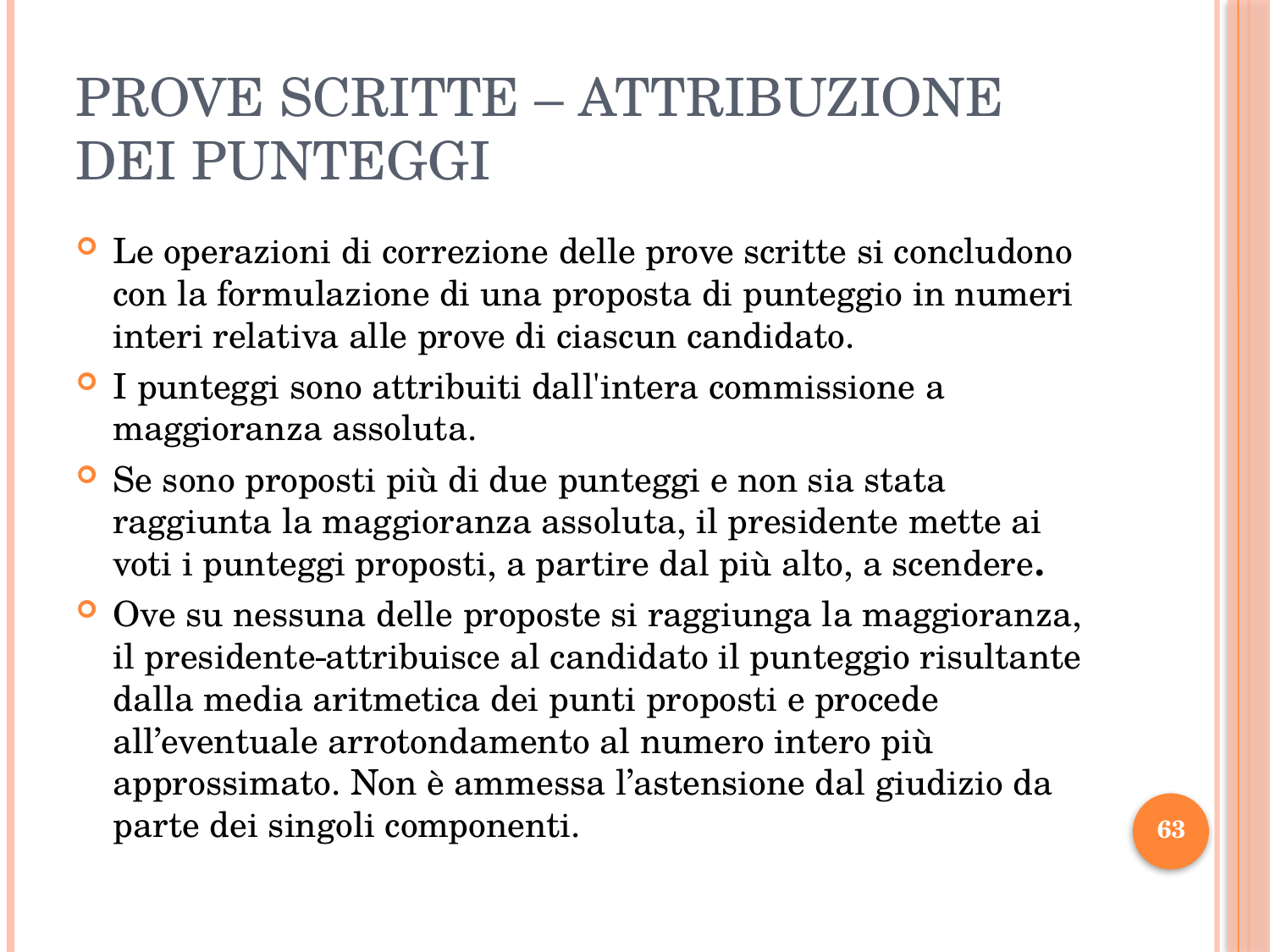

# PROVE SCRITTE – ATTRIBUZIONE DEI PUNTEGGI
Le operazioni di correzione delle prove scritte si concludono con la formulazione di una proposta di punteggio in numeri interi relativa alle prove di ciascun candidato.
I punteggi sono attribuiti dall'intera commissione a maggioranza assoluta.
Se sono proposti più di due punteggi e non sia stata raggiunta la maggioranza assoluta, il presidente mette ai voti i punteggi proposti, a partire dal più alto, a scendere.
Ove su nessuna delle proposte si raggiunga la maggioranza, il presidente attribuisce al candidato il punteggio risultante dalla media aritmetica dei punti proposti e procede all’eventuale arrotondamento al numero intero più approssimato. Non è ammessa l’astensione dal giudizio da parte dei singoli componenti.
63